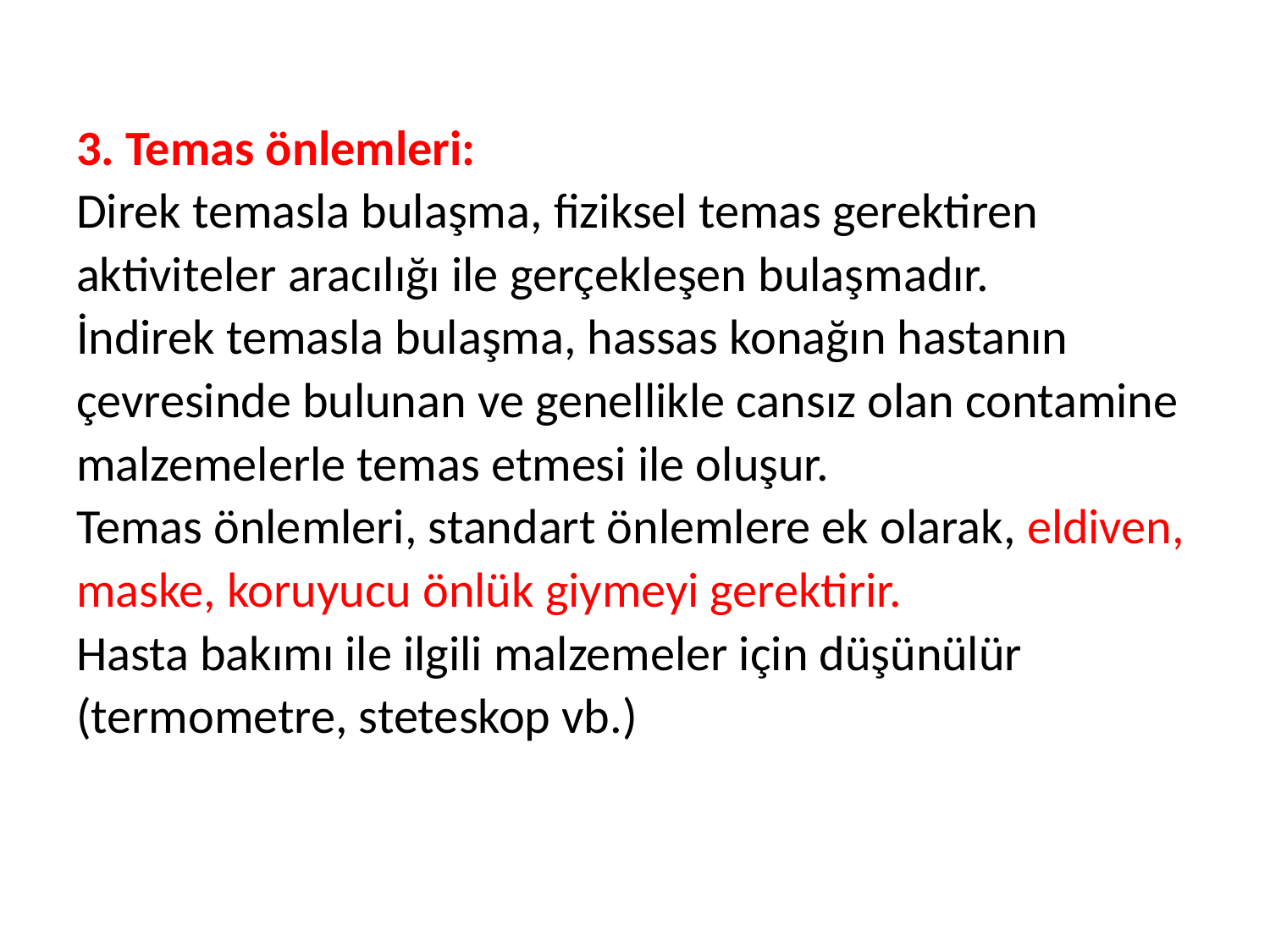

3. Temas önlemleri:
Direk temasla bulaşma, fiziksel temas gerektiren
aktiviteler aracılığı ile gerçekleşen bulaşmadır.
İndirek temasla bulaşma, hassas konağın hastanın
çevresinde bulunan ve genellikle cansız olan contamine
malzemelerle temas etmesi ile oluşur.
Temas önlemleri, standart önlemlere ek olarak, eldiven,
maske, koruyucu önlük giymeyi gerektirir.
Hasta bakımı ile ilgili malzemeler için düşünülür
(termometre, steteskop vb.)